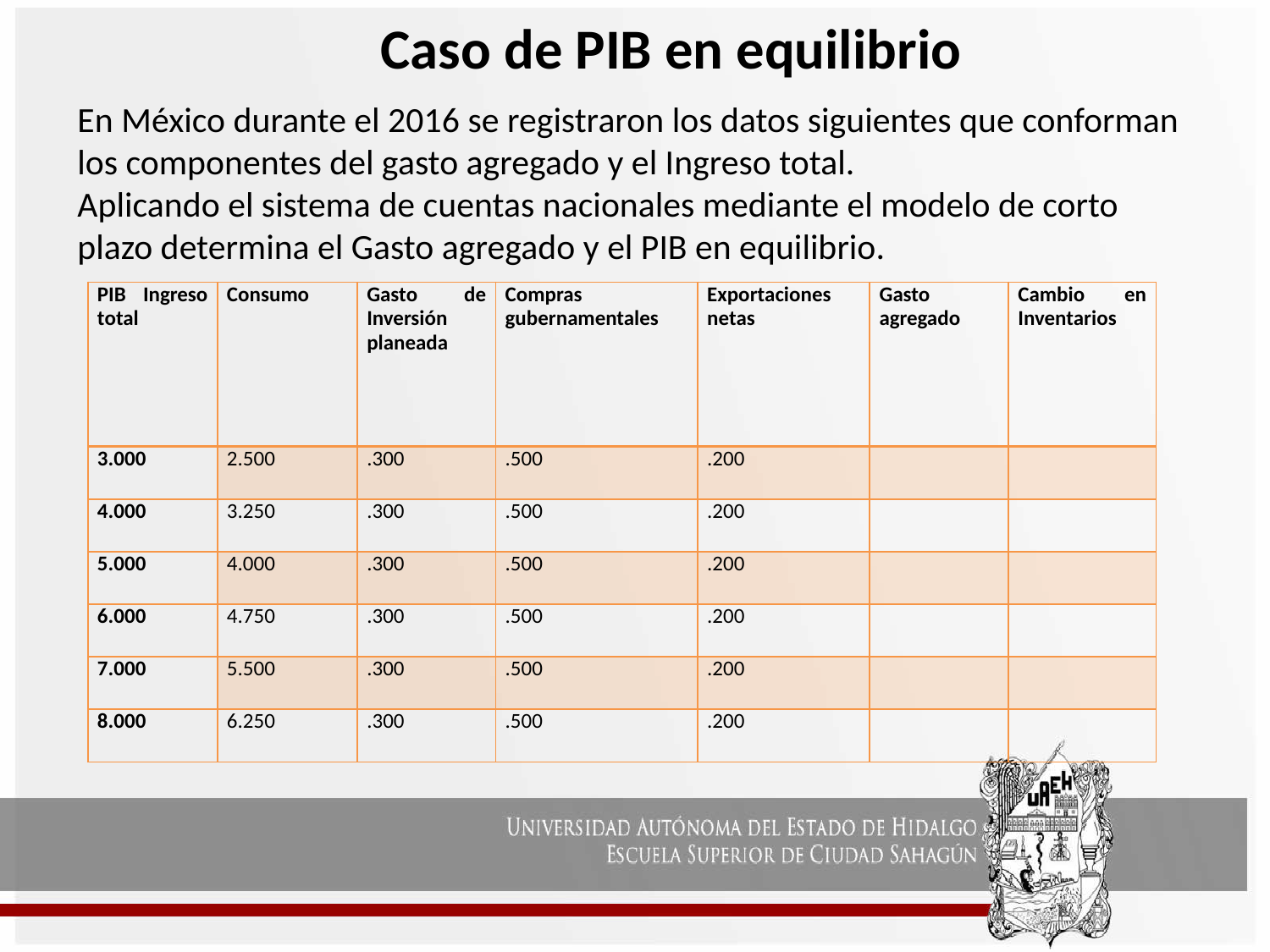

Caso de PIB en equilibrio
En México durante el 2016 se registraron los datos siguientes que conforman los componentes del gasto agregado y el Ingreso total.
Aplicando el sistema de cuentas nacionales mediante el modelo de corto plazo determina el Gasto agregado y el PIB en equilibrio.

| PIB Ingreso total | Consumo | Gasto de Inversión planeada | Compras gubernamentales | Exportaciones netas | Gasto agregado | Cambio en Inventarios |
| --- | --- | --- | --- | --- | --- | --- |
| 3.000 | 2.500 | .300 | .500 | .200 |  |  |
| 4.000 | 3.250 | .300 | .500 | .200 |  |  |
| 5.000 | 4.000 | .300 | .500 | .200 |  |  |
| 6.000 | 4.750 | .300 | .500 | .200 |  |  |
| 7.000 | 5.500 | .300 | .500 | .200 |  |  |
| 8.000 | 6.250 | .300 | .500 | .200 |  |  |